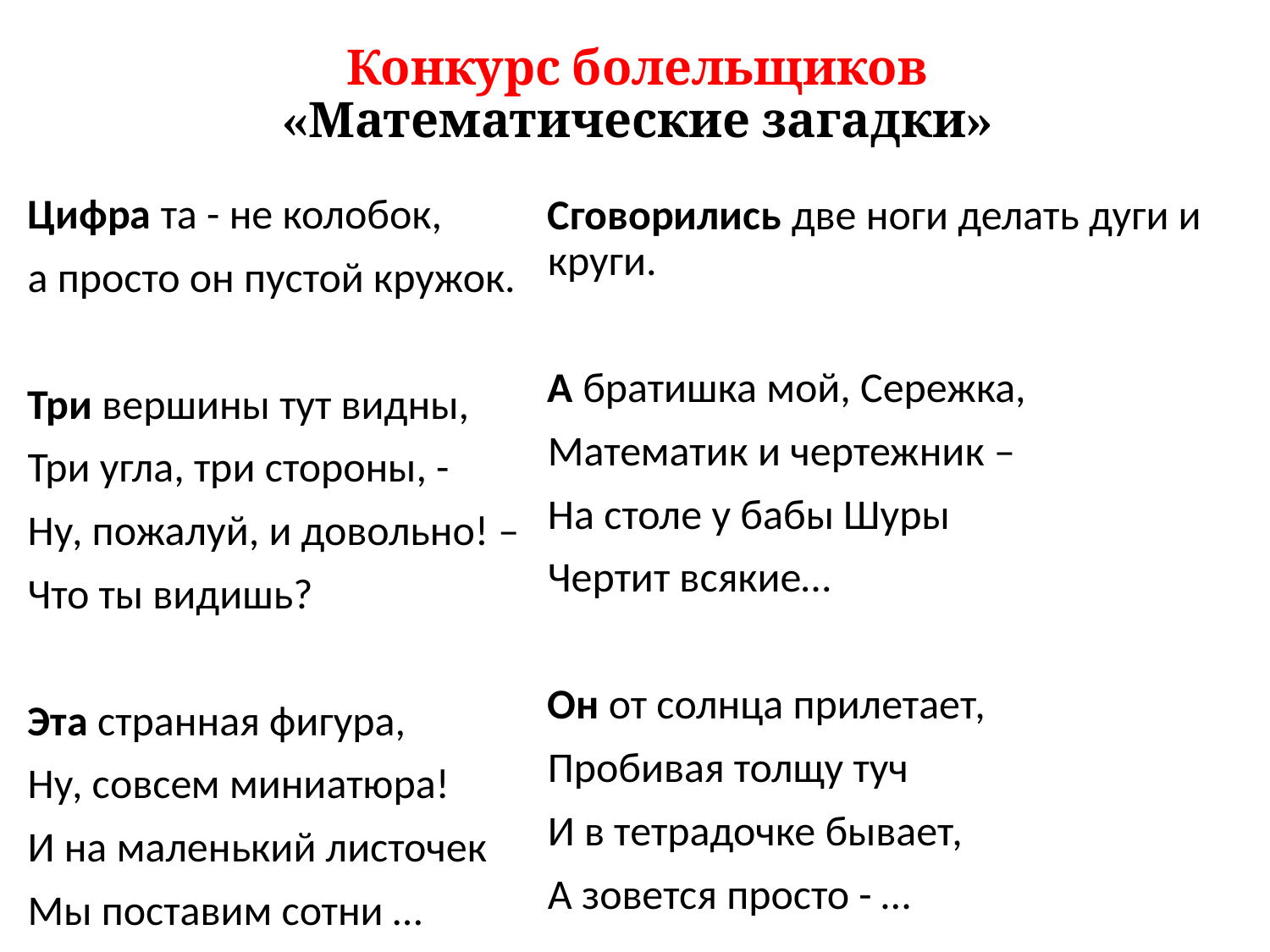

# Конкурс болельщиков «Математические загадки»
Цифра та - не колобок,
а просто он пустой кружок.

Три вершины тут видны,
Три угла, три стороны, -
Ну, пожалуй, и довольно! –
Что ты видишь?

Эта странная фигура,
Ну, совсем миниатюра!
И на маленький листочек
Мы поставим сотни …
Сговорились две ноги делать дуги и круги.

А братишка мой, Сережка,
Математик и чертежник –
На столе у бабы Шуры
Чертит всякие…

Он от солнца прилетает,
Пробивая толщу туч
И в тетрадочке бывает,
А зовется просто - …